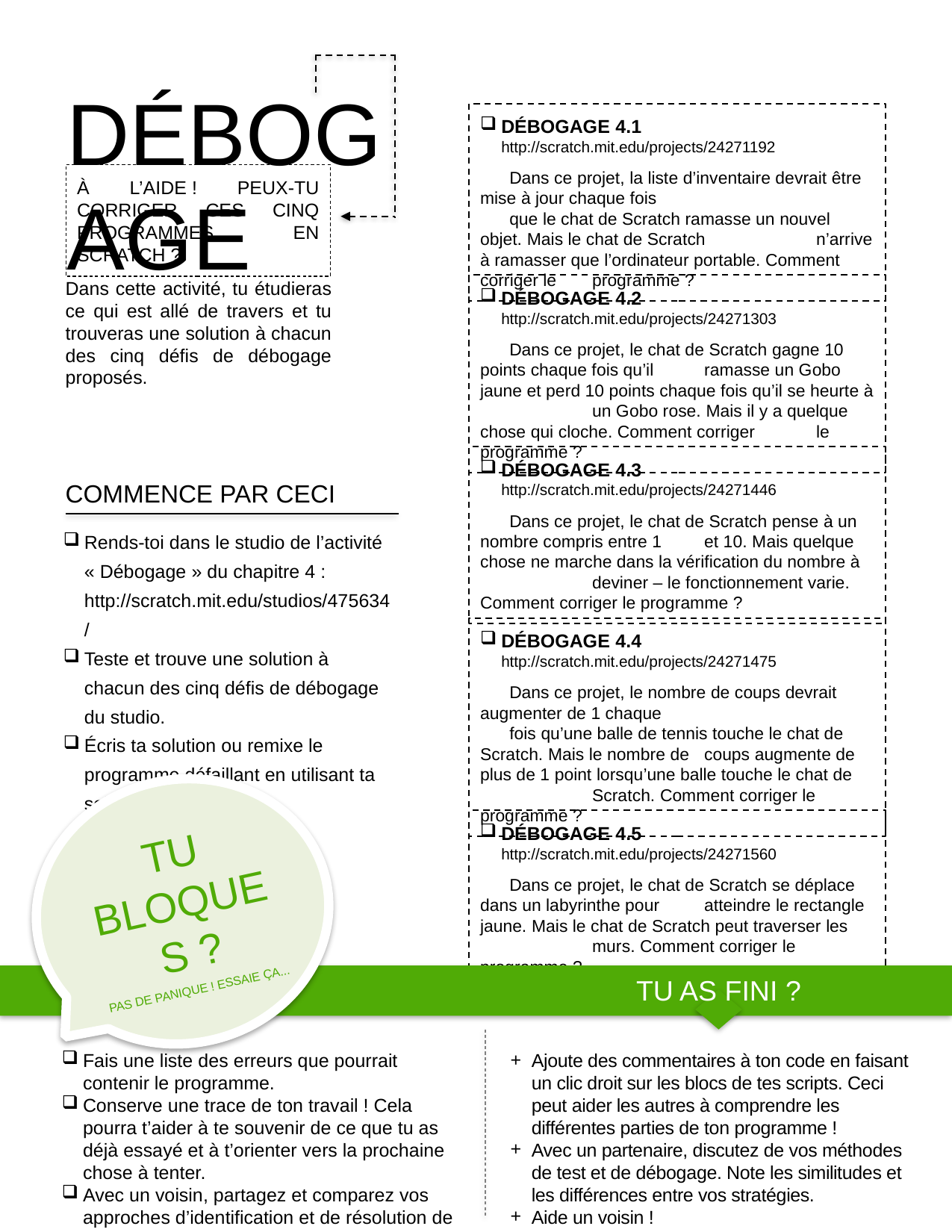

DÉBOGAGE
DÉBOGAGE 4.1 http://scratch.mit.edu/projects/24271192

      Dans ce projet, la liste d’inventaire devrait être mise à jour chaque fois
      que le chat de Scratch ramasse un nouvel objet. Mais le chat de Scratch 	n’arrive à ramasser que l’ordinateur portable. Comment corriger le 	programme ?
DÉBOGAGE 4.2 http://scratch.mit.edu/projects/24271303

      Dans ce projet, le chat de Scratch gagne 10 points chaque fois qu’il 	ramasse un Gobo jaune et perd 10 points chaque fois qu’il se heurte à 	un Gobo rose. Mais il y a quelque chose qui cloche. Comment corriger 	le programme ?
DÉBOGAGE 4.3 http://scratch.mit.edu/projects/24271446

      Dans ce projet, le chat de Scratch pense à un nombre compris entre 1 	et 10. Mais quelque chose ne marche dans la vérification du nombre à 	deviner – le fonctionnement varie. Comment corriger le programme ?
DÉBOGAGE 4.4 http://scratch.mit.edu/projects/24271475
      Dans ce projet, le nombre de coups devrait augmenter de 1 chaque
      fois qu’une balle de tennis touche le chat de Scratch. Mais le nombre de 	coups augmente de plus de 1 point lorsqu’une balle touche le chat de 	Scratch. Comment corriger le programme ?
DÉBOGAGE 4.5 http://scratch.mit.edu/projects/24271560

      Dans ce projet, le chat de Scratch se déplace dans un labyrinthe pour 	atteindre le rectangle jaune. Mais le chat de Scratch peut traverser les 	murs. Comment corriger le programme ?
À L’AIDE ! PEUX-TU CORRIGER CES CINQ PROGRAMMES EN SCRATCH ?
Dans cette activité, tu étudieras ce qui est allé de travers et tu trouveras une solution à chacun des cinq défis de débogage proposés.
COMMENCE PAR CECI
Rends-toi dans le studio de l’activité « Débogage » du chapitre 4 :
http://scratch.mit.edu/studios/475634/
Teste et trouve une solution à chacun des cinq défis de débogage du studio.
Écris ta solution ou remixe le programme défaillant en utilisant ta solution.
TU BLOQUES ?
PAS DE PANIQUE ! ESSAIE ÇA...

TU AS FINI ?

Fais une liste des erreurs que pourrait contenir le programme.
Conserve une trace de ton travail ! Cela pourra t’aider à te souvenir de ce que tu as déjà essayé et à t’orienter vers la prochaine chose à tenter.
Avec un voisin, partagez et comparez vos approches d’identification et de résolution de problèmes jusqu’à ce que tu trouves une approche qui te convienne !
Ajoute des commentaires à ton code en faisant un clic droit sur les blocs de tes scripts. Ceci peut aider les autres à comprendre les différentes parties de ton programme !
Avec un partenaire, discutez de vos méthodes de test et de débogage. Note les similitudes et les différences entre vos stratégies.
Aide un voisin !